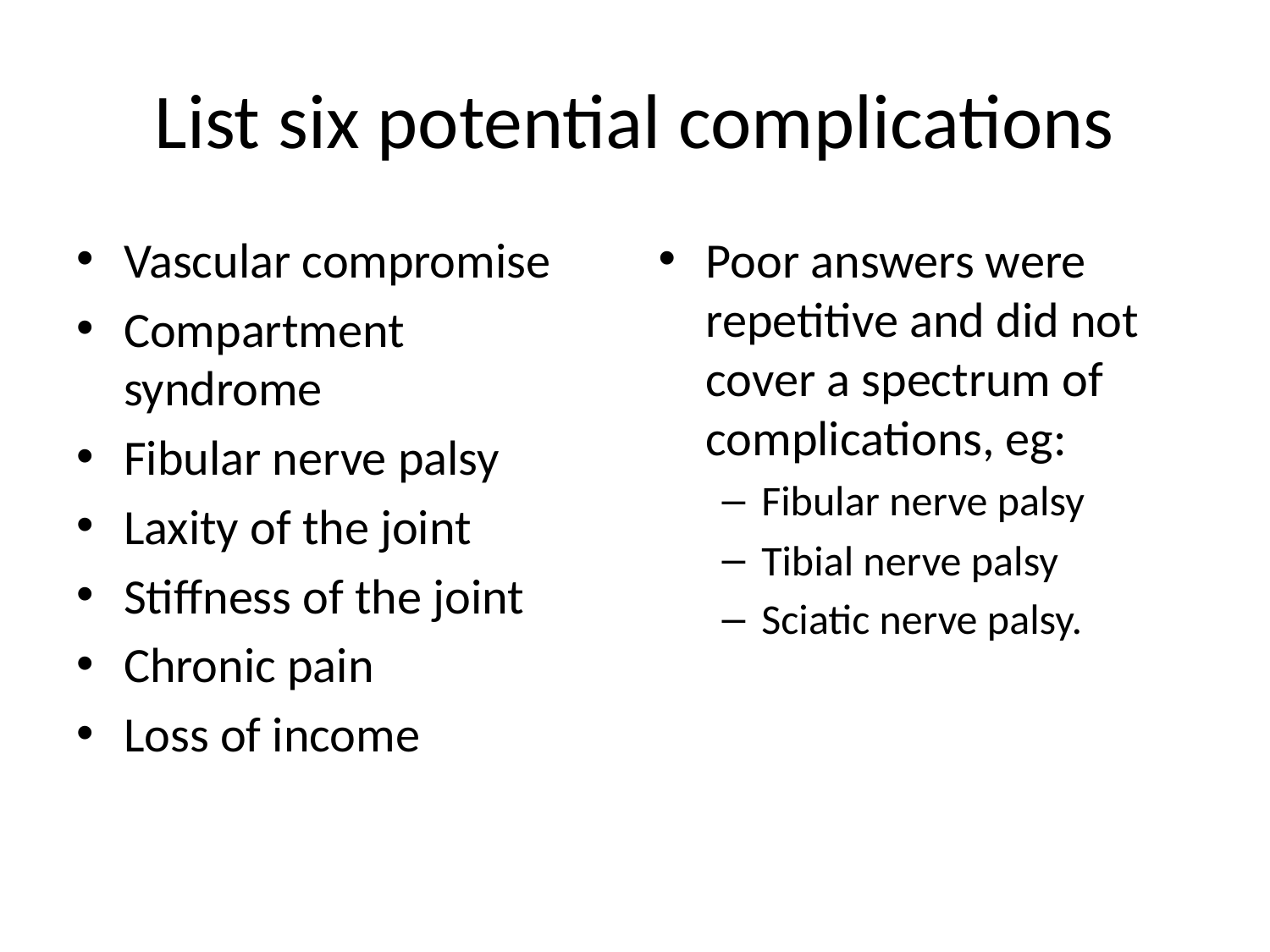

# List six potential complications
Vascular compromise
Compartment syndrome
Fibular nerve palsy
Laxity of the joint
Stiffness of the joint
Chronic pain
Loss of income
Poor answers were repetitive and did not cover a spectrum of complications, eg:
Fibular nerve palsy
Tibial nerve palsy
Sciatic nerve palsy.